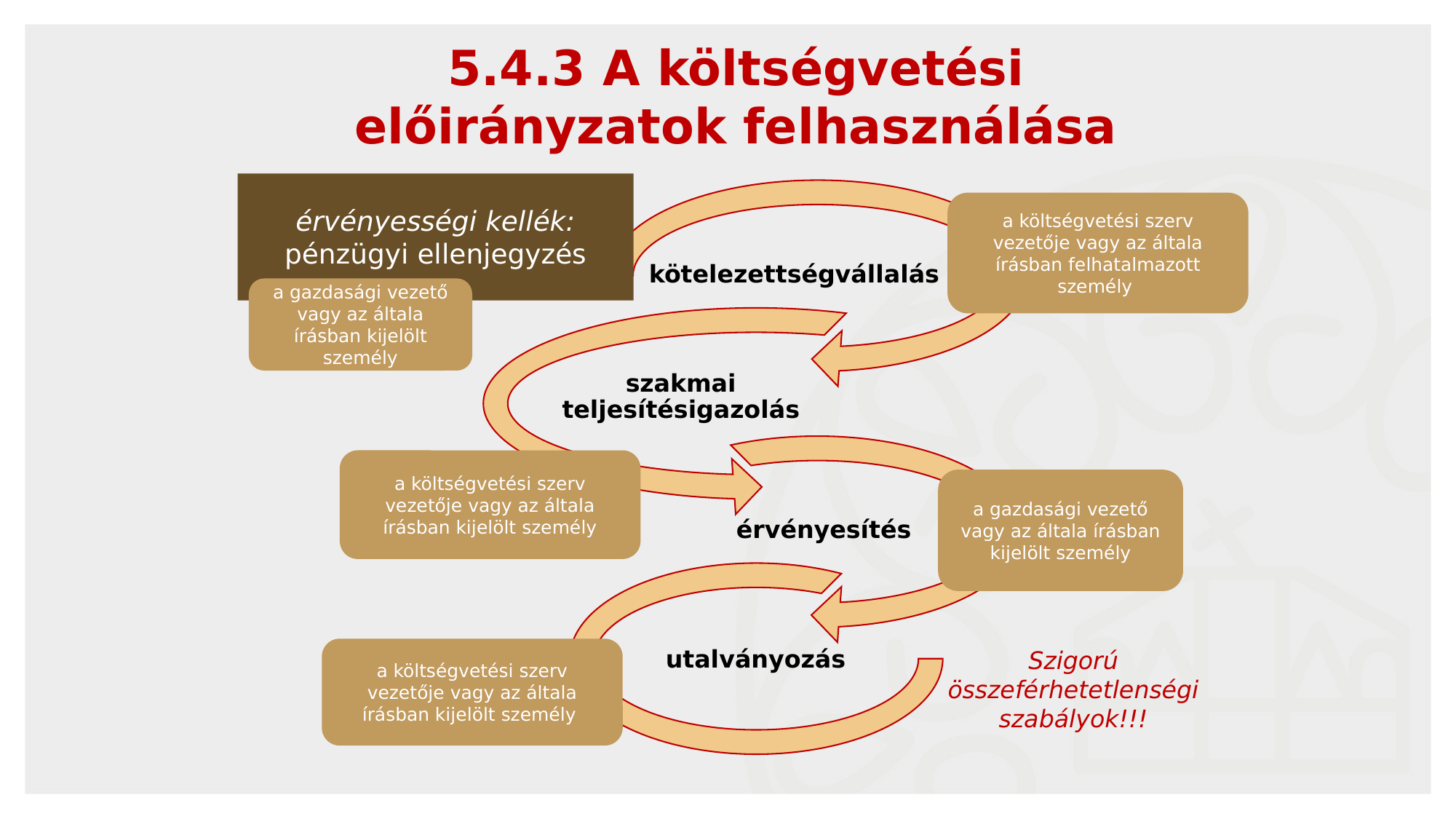

51
5.4.3 A költségvetési előirányzatok felhasználása
kötelezettségvállalás
szakmai teljesítésigazolás
érvényesítés
utalványozás
érvényességi kellék: pénzügyi ellenjegyzés
a költségvetési szerv vezetője vagy az általa írásban felhatalmazott személy
a gazdasági vezető vagy az általa írásban kijelölt személy
a költségvetési szerv vezetője vagy az általa írásban kijelölt személy
a gazdasági vezető vagy az általa írásban kijelölt személy
Szigorú összeférhetetlenségi szabályok!!!
a költségvetési szerv vezetője vagy az általa írásban kijelölt személy